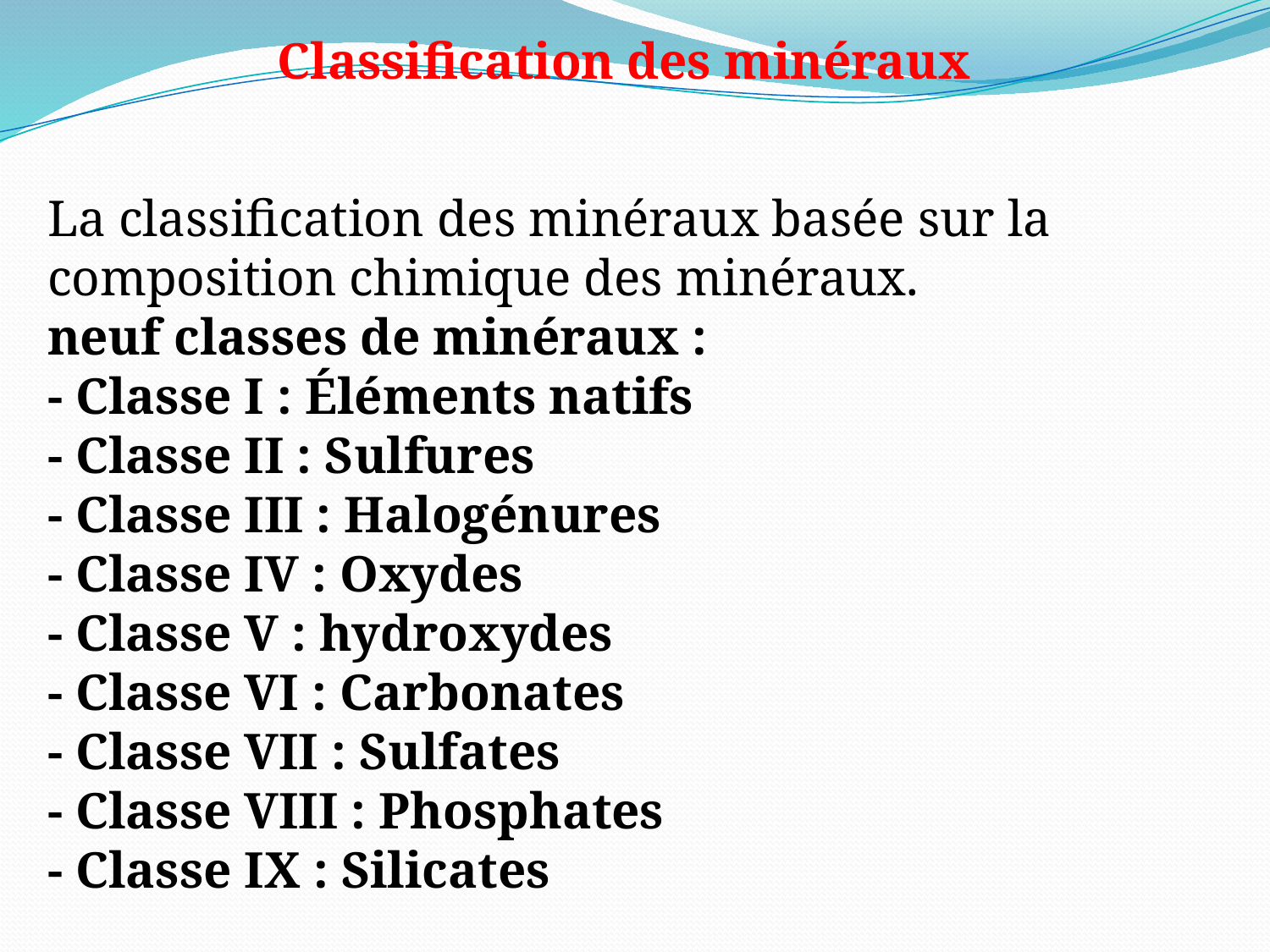

Classification des minéraux
La classification des minéraux basée sur la composition chimique des minéraux.
neuf classes de minéraux :
- Classe I : Éléments natifs
- Classe II : Sulfures
- Classe III : Halogénures
- Classe IV : Oxydes
- Classe V : hydroxydes
- Classe VI : Carbonates
- Classe VII : Sulfates
- Classe VIII : Phosphates
- Classe IX : Silicates